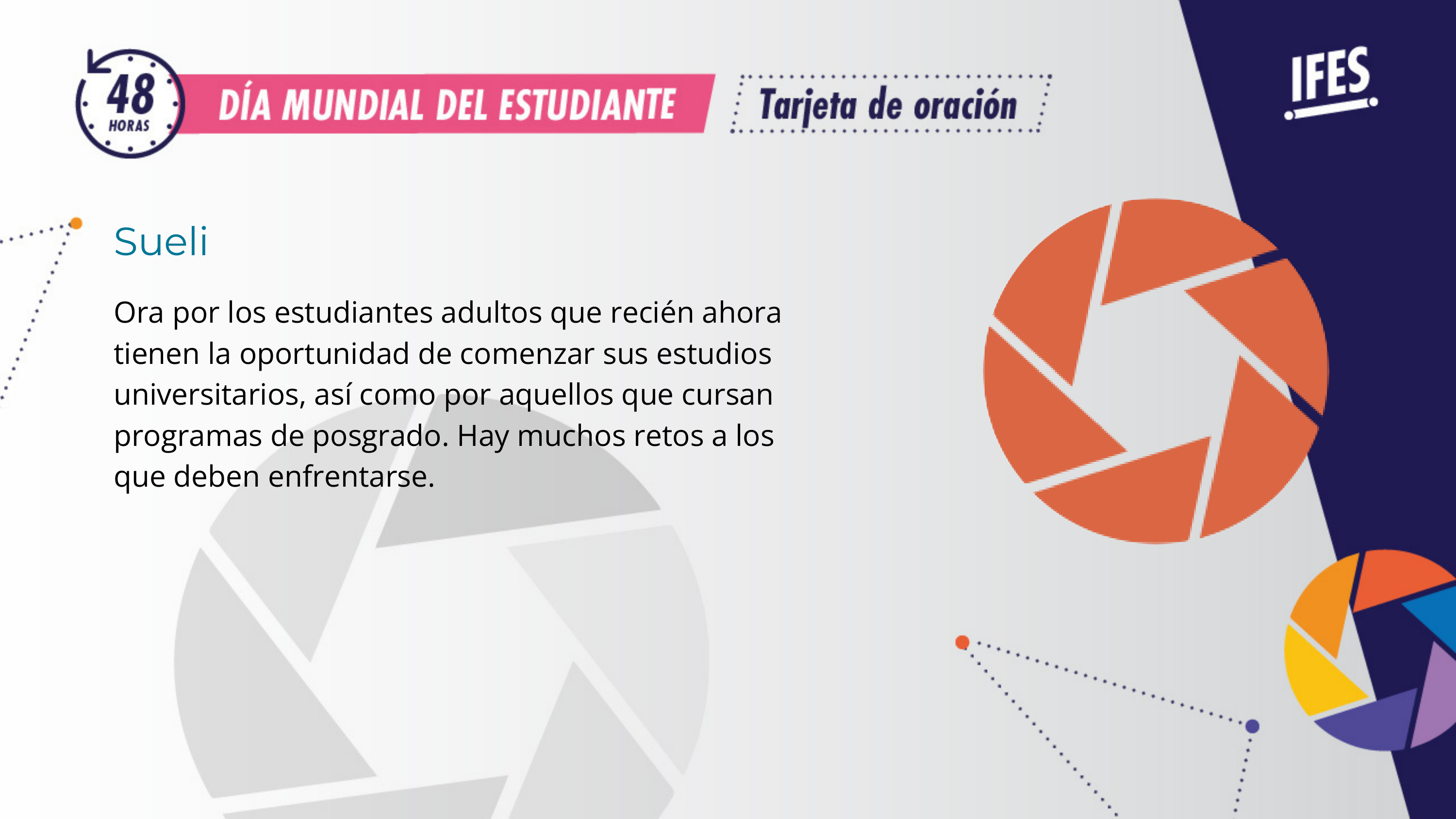

Sueli
Ora por los estudiantes adultos que recién ahora tienen la oportunidad de comenzar sus estudios universitarios, así como por aquellos que cursan programas de posgrado. Hay muchos retos a los que deben enfrentarse.